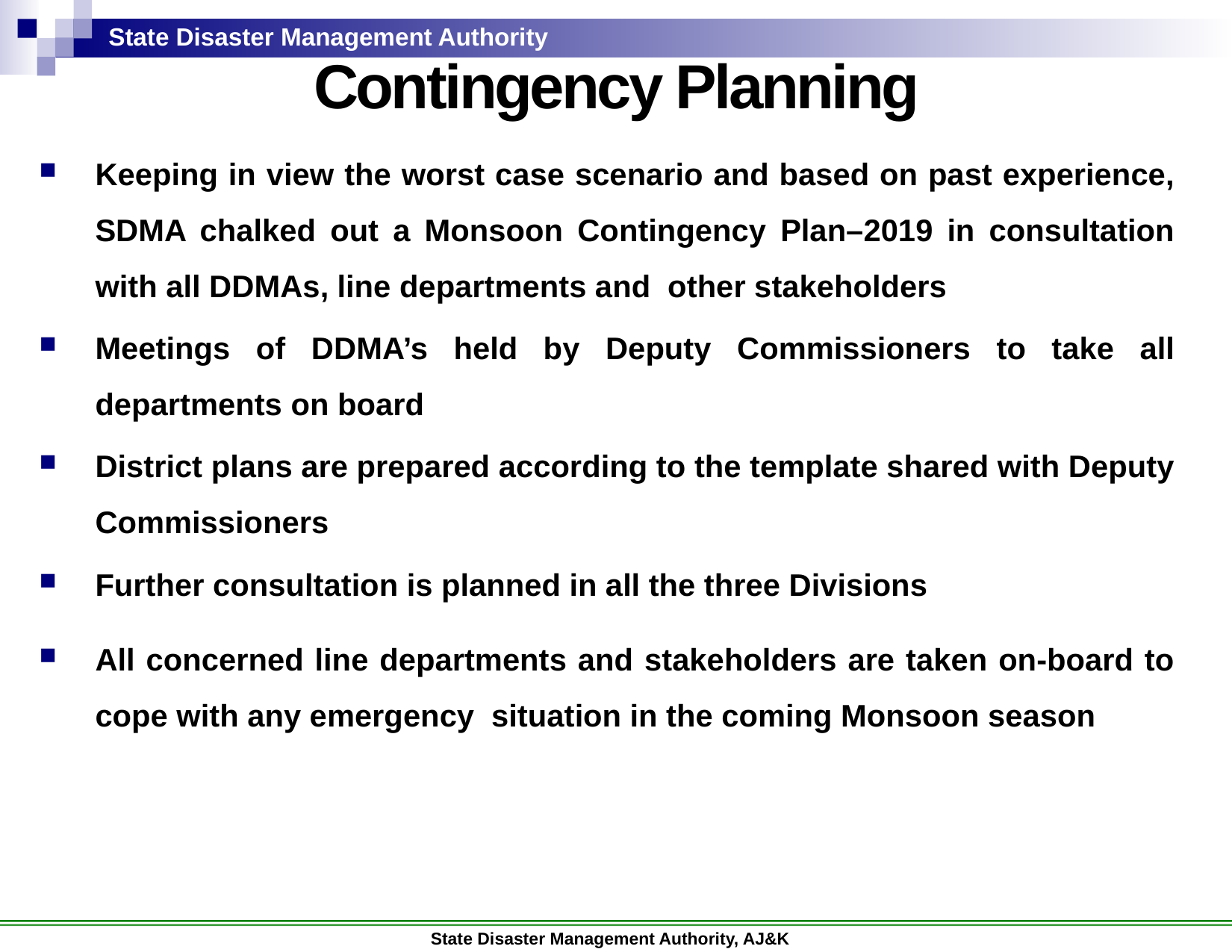

Contingency Planning
Keeping in view the worst case scenario and based on past experience, SDMA chalked out a Monsoon Contingency Plan–2019 in consultation with all DDMAs, line departments and  other stakeholders
Meetings of DDMA’s held by Deputy Commissioners to take all departments on board
District plans are prepared according to the template shared with Deputy Commissioners
Further consultation is planned in all the three Divisions
All concerned line departments and stakeholders are taken on-board to cope with any emergency  situation in the coming Monsoon season